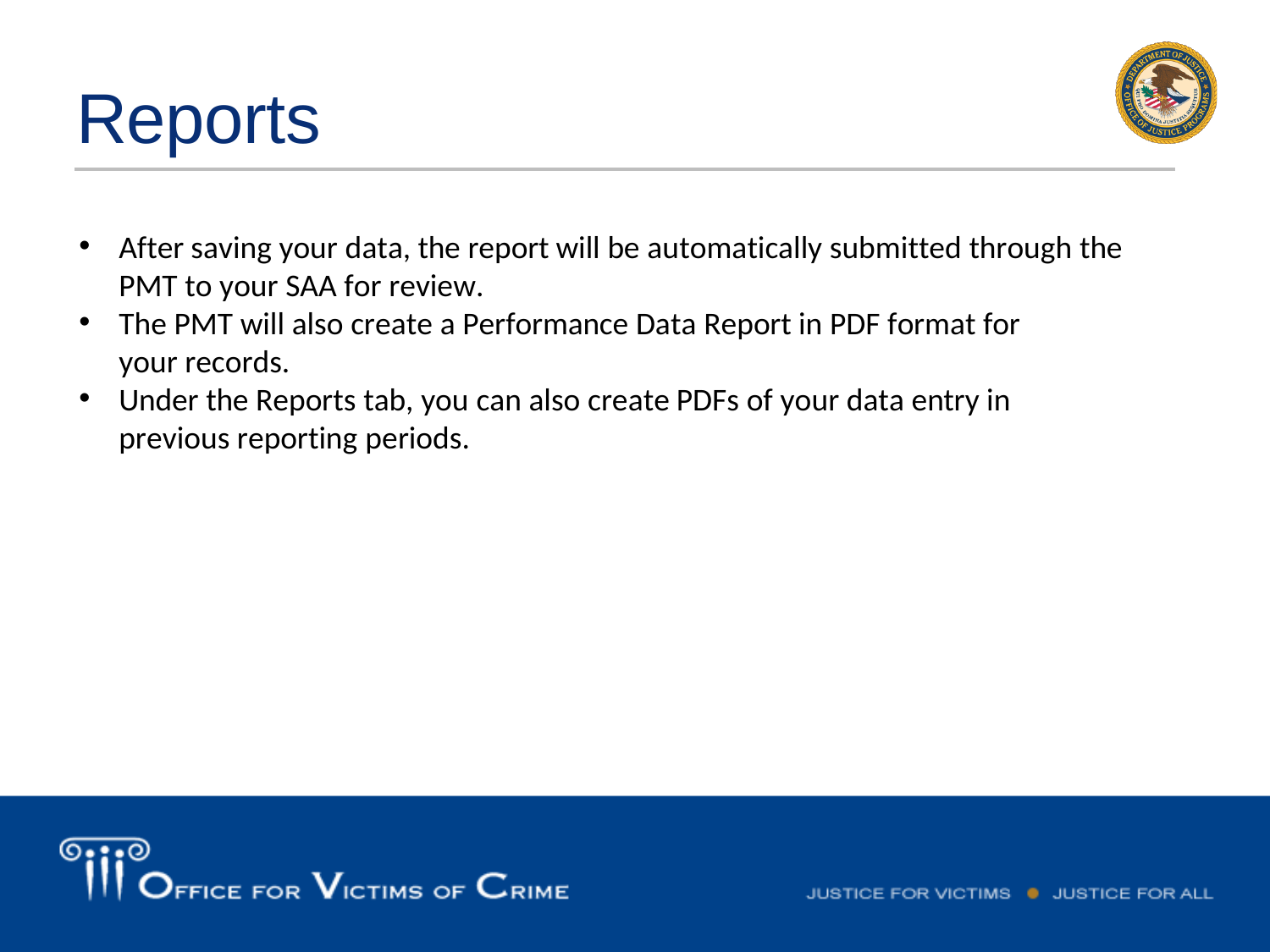

# Reports

After saving your data, the report will be automatically submitted through the
PMT to your SAA for review.
The PMT will also create a Performance Data Report in PDF format for your records.
Under the Reports tab, you can also create PDFs of your data entry in previous reporting periods.